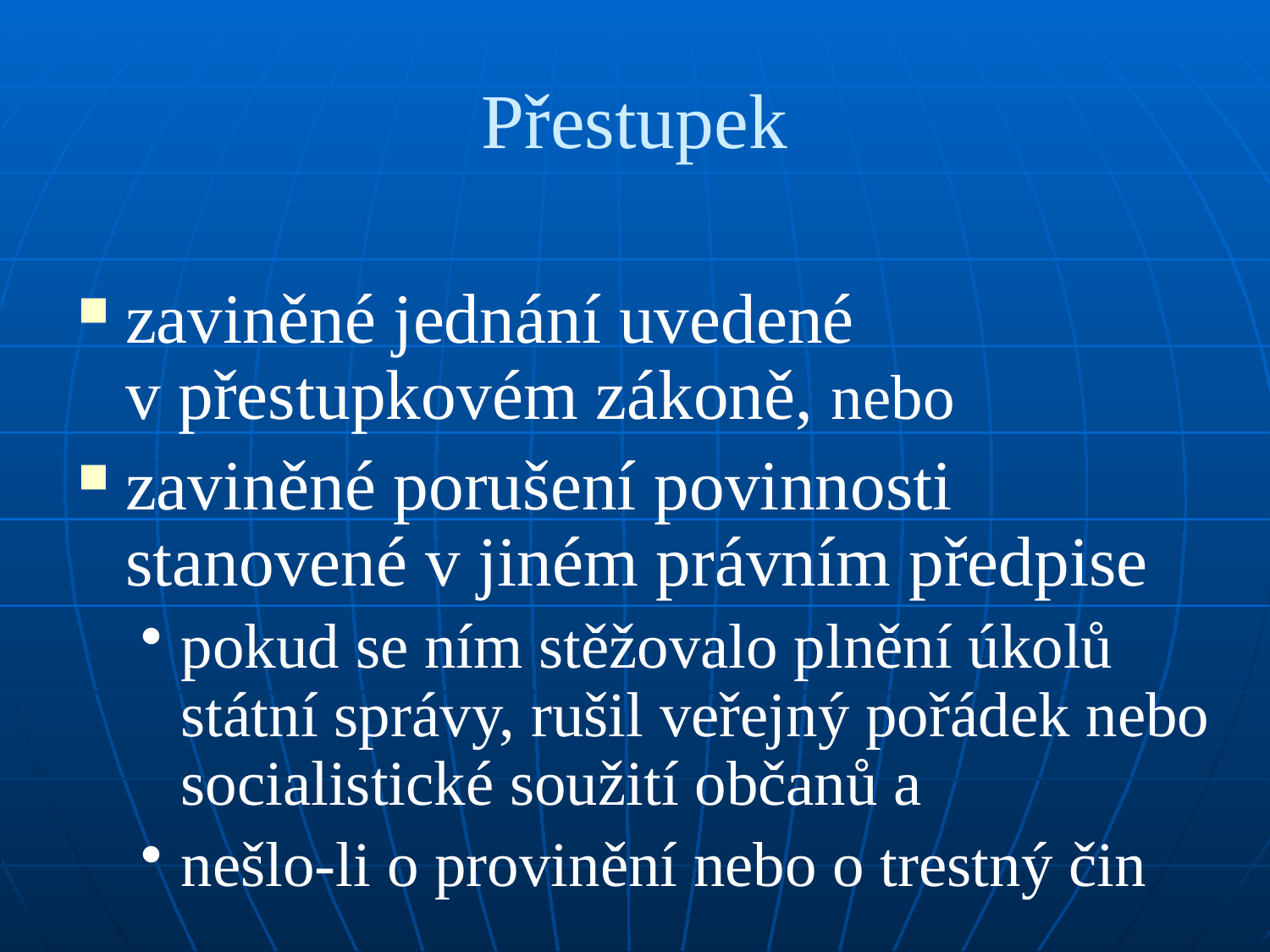

# Přestupek
zaviněné jednání uvedené v přestupkovém zákoně, nebo
zaviněné porušení povinnosti stanovené v jiném právním předpise
pokud se ním stěžovalo plnění úkolů státní správy, rušil veřejný pořádek nebo socialistické soužití občanů a
nešlo-li o provinění nebo o trestný čin